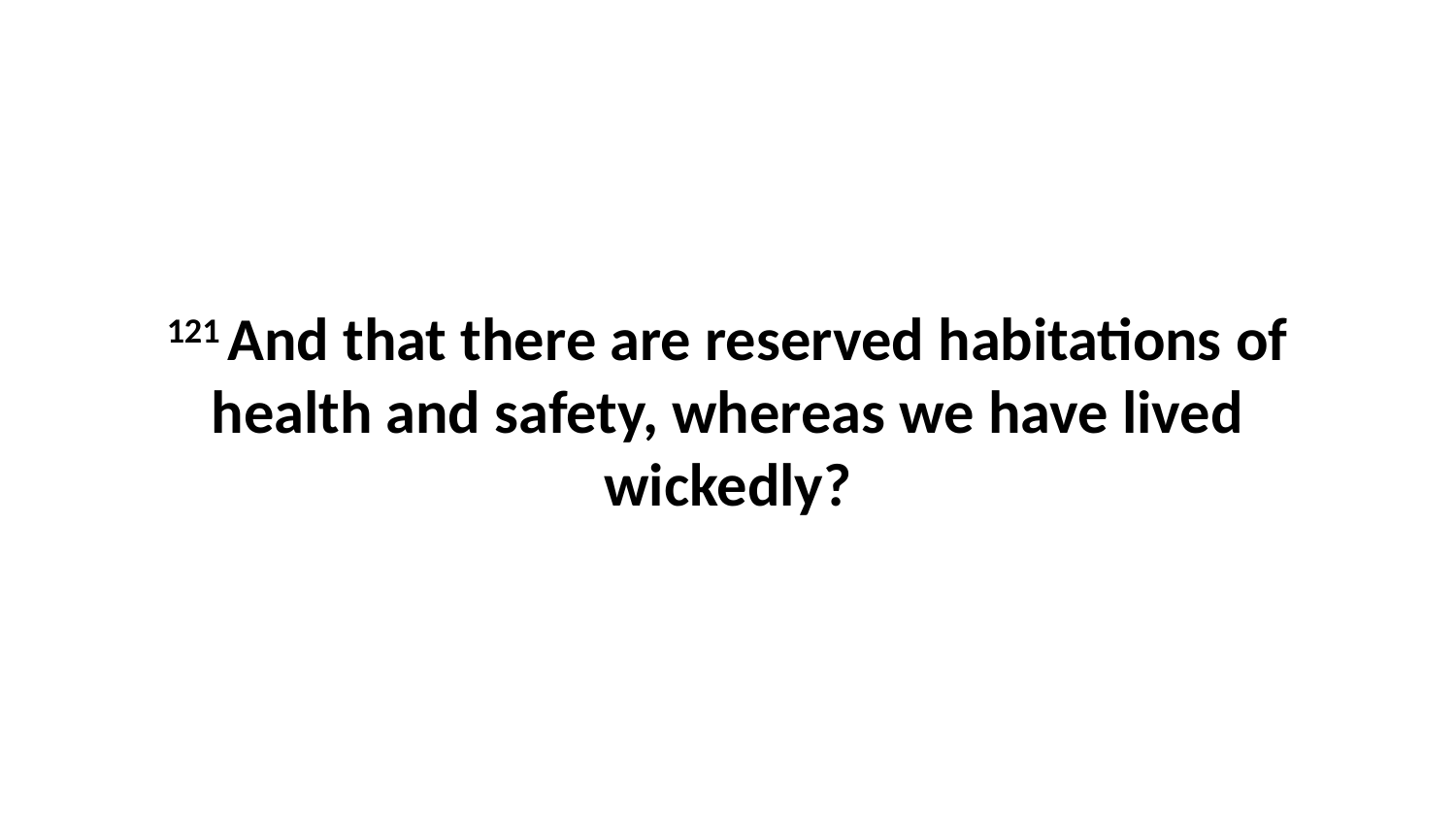

121 And that there are reserved habitations of health and safety, whereas we have lived wickedly?